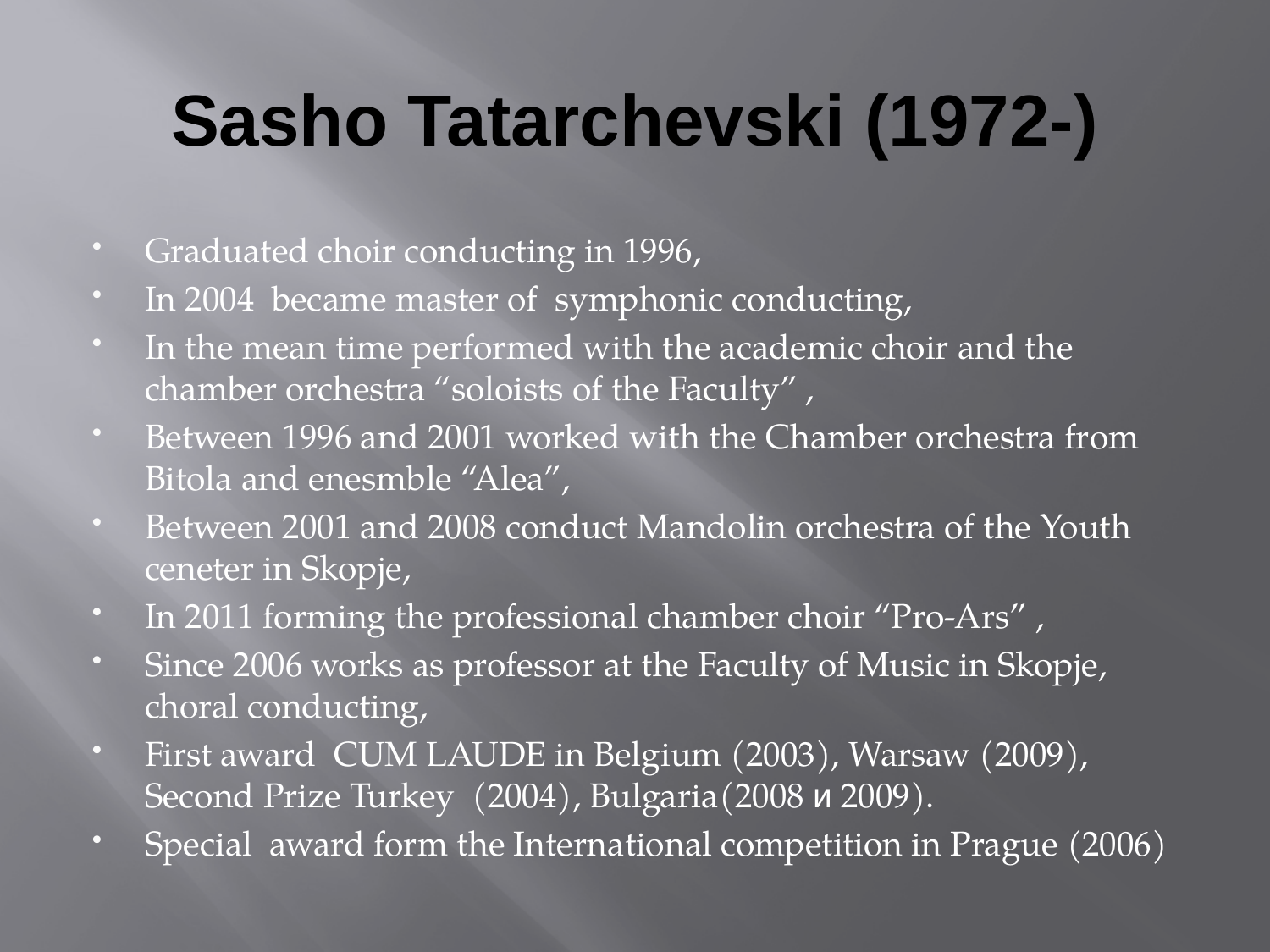

# Sasho Tatarchevski (1972-)
Graduated choir conducting in 1996,
In 2004  became master of  symphonic conducting,
In the mean time performed with the academic choir and the chamber orchestra “soloists of the Faculty” ,
Between 1996 and 2001 worked with the Chamber orchestra from Bitola and enesmble “Alea”,
Between 2001 and 2008 conduct Mandolin orchestra of the Youth ceneter in Skopje,
In 2011 forming the professional chamber choir “Pro-Ars” ,
Since 2006 works as professor at the Faculty of Music in Skopje, choral conducting,
First award  CUM LAUDE in Belgium (2003), Warsaw (2009), Second Prize Turkey  (2004), Bulgaria(2008 и 2009).
Special  award form the International competition in Prague (2006)